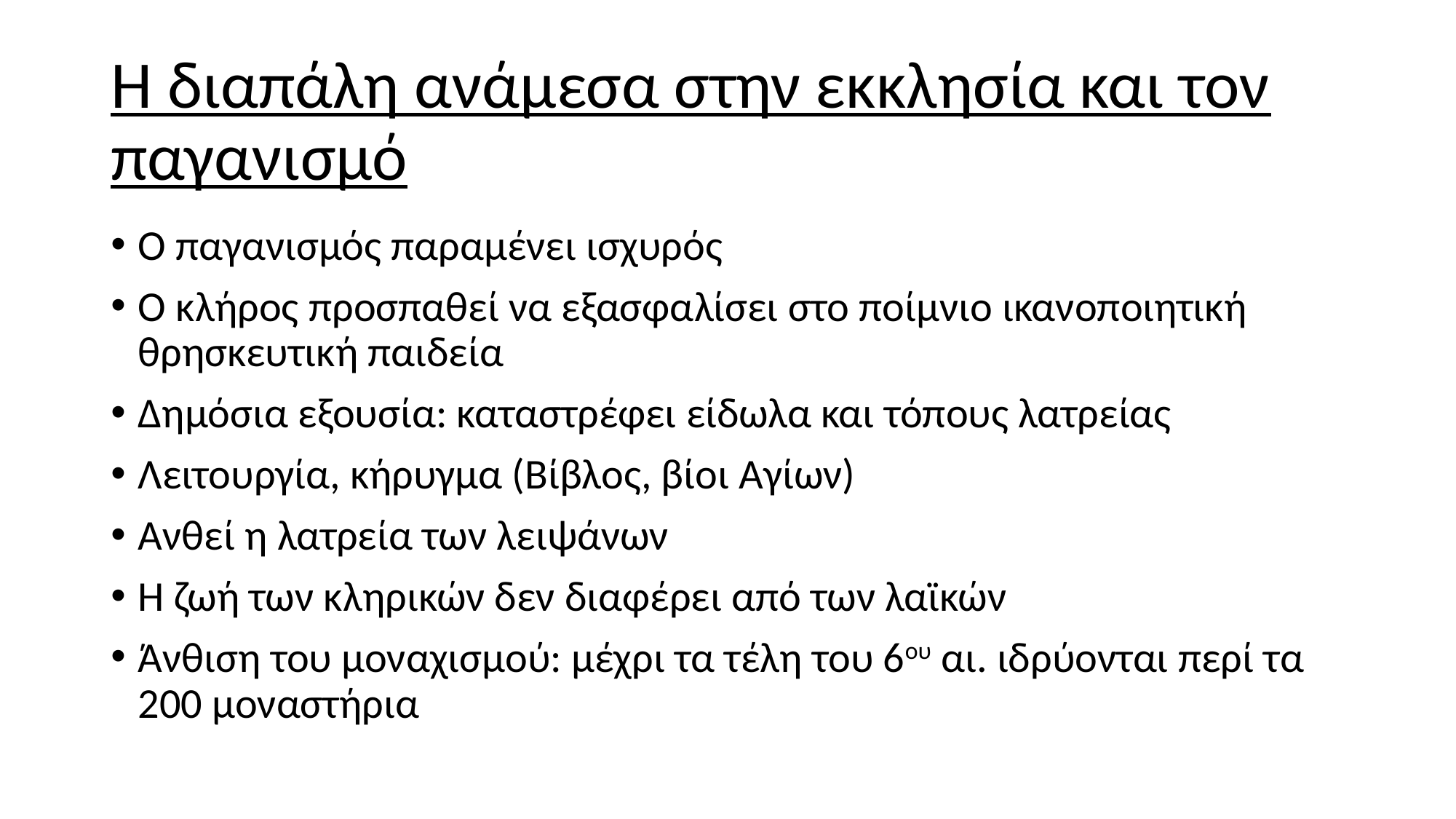

# Η διαπάλη ανάμεσα στην εκκλησία και τον παγανισμό
Ο παγανισμός παραμένει ισχυρός
Ο κλήρος προσπαθεί να εξασφαλίσει στο ποίμνιο ικανοποιητική θρησκευτική παιδεία
Δημόσια εξουσία: καταστρέφει είδωλα και τόπους λατρείας
Λειτουργία, κήρυγμα (Βίβλος, βίοι Αγίων)
Ανθεί η λατρεία των λειψάνων
Η ζωή των κληρικών δεν διαφέρει από των λαϊκών
Άνθιση του μοναχισμού: μέχρι τα τέλη του 6ου αι. ιδρύονται περί τα 200 μοναστήρια